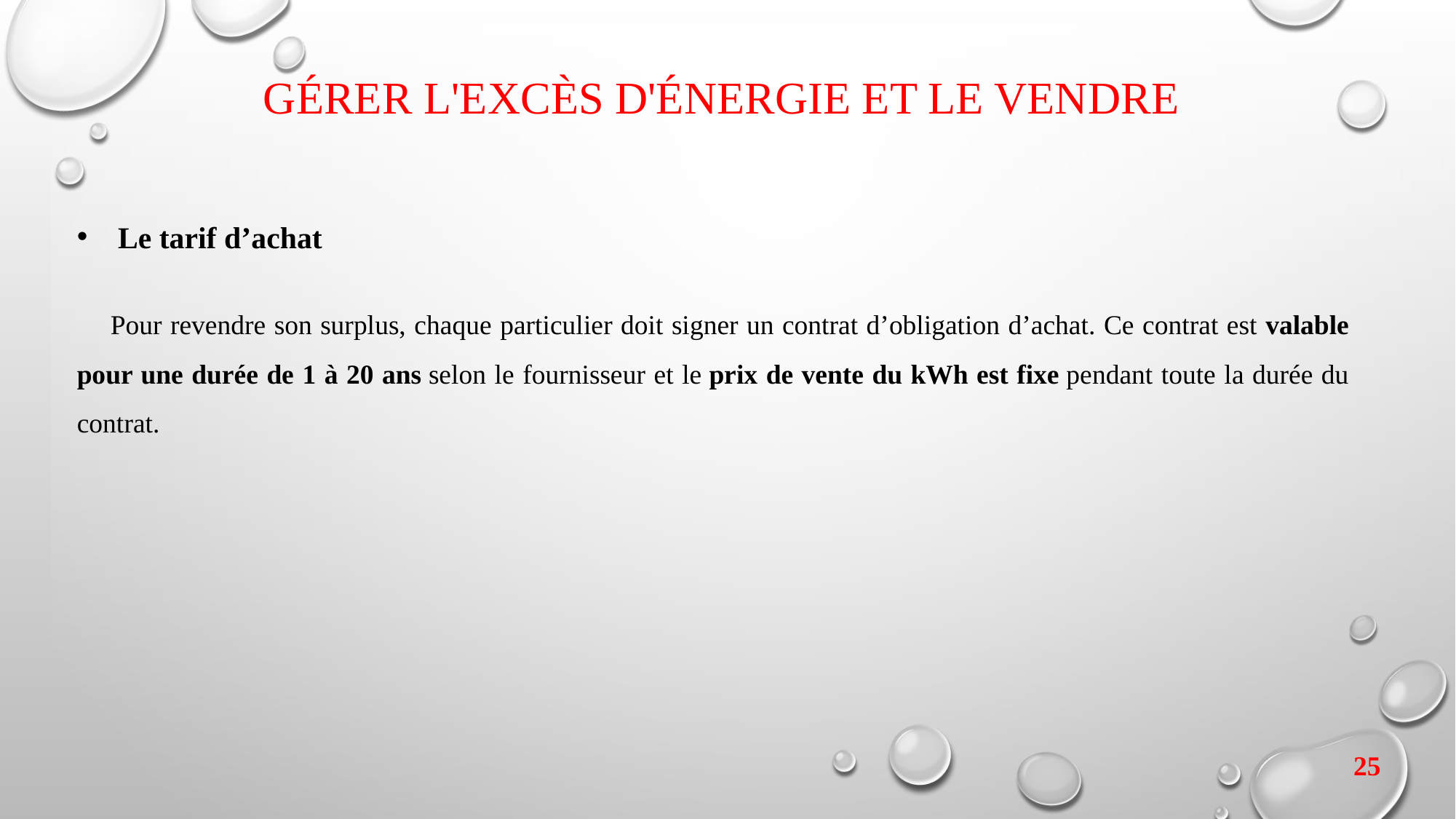

# gérer l'excès d'énergie et le vendre
Le tarif d’achat
    Pour revendre son surplus, chaque particulier doit signer un contrat d’obligation d’achat. Ce contrat est valable pour une durée de 1 à 20 ans selon le fournisseur et le prix de vente du kWh est fixe pendant toute la durée du contrat.
25